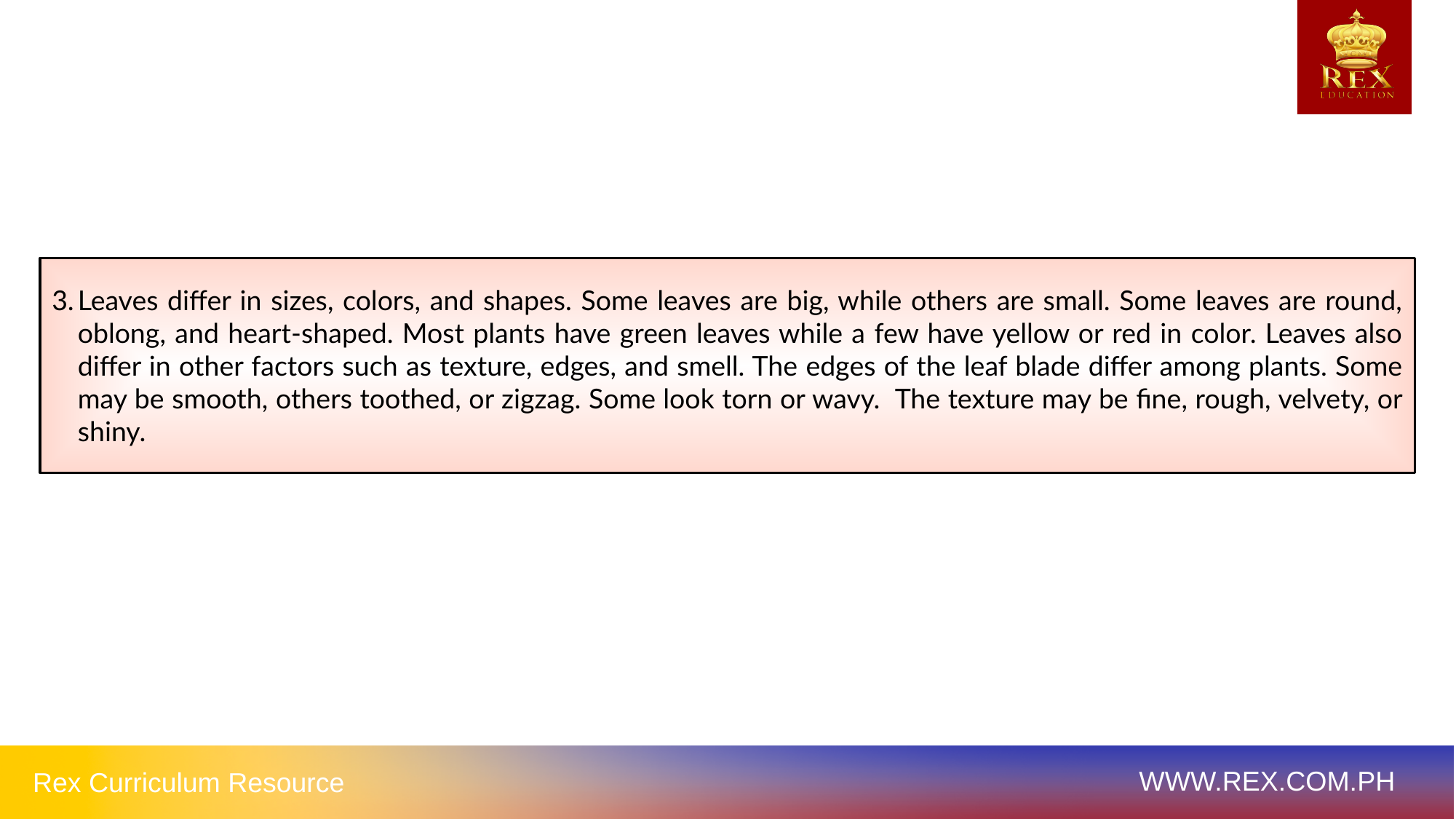

Leaves differ in sizes, colors, and shapes. Some leaves are big, while others are small. Some leaves are round, oblong, and heart-shaped. Most plants have green leaves while a few have yellow or red in color. Leaves also differ in other factors such as texture, edges, and smell. The edges of the leaf blade differ among plants. Some may be smooth, others toothed, or zigzag. Some look torn or wavy.  The texture may be fine, rough, velvety, or shiny.